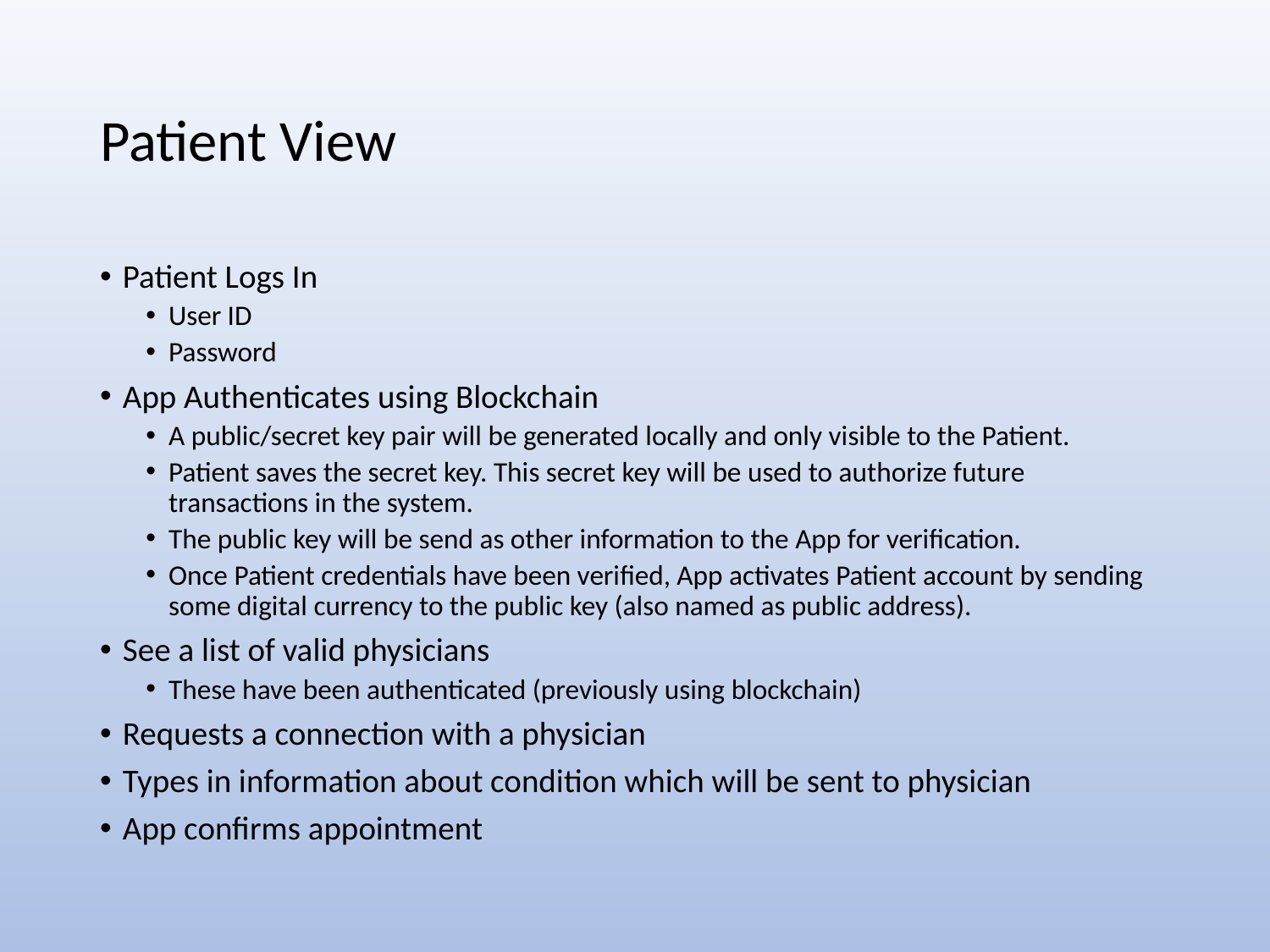

# Patient View
Patient Logs In
User ID
Password
App Authenticates using Blockchain
A public/secret key pair will be generated locally and only visible to the Patient.
Patient saves the secret key. This secret key will be used to authorize future transactions in the system.
The public key will be send as other information to the App for verification.
Once Patient credentials have been verified, App activates Patient account by sending some digital currency to the public key (also named as public address).
See a list of valid physicians
These have been authenticated (previously using blockchain)
Requests a connection with a physician
Types in information about condition which will be sent to physician
App confirms appointment